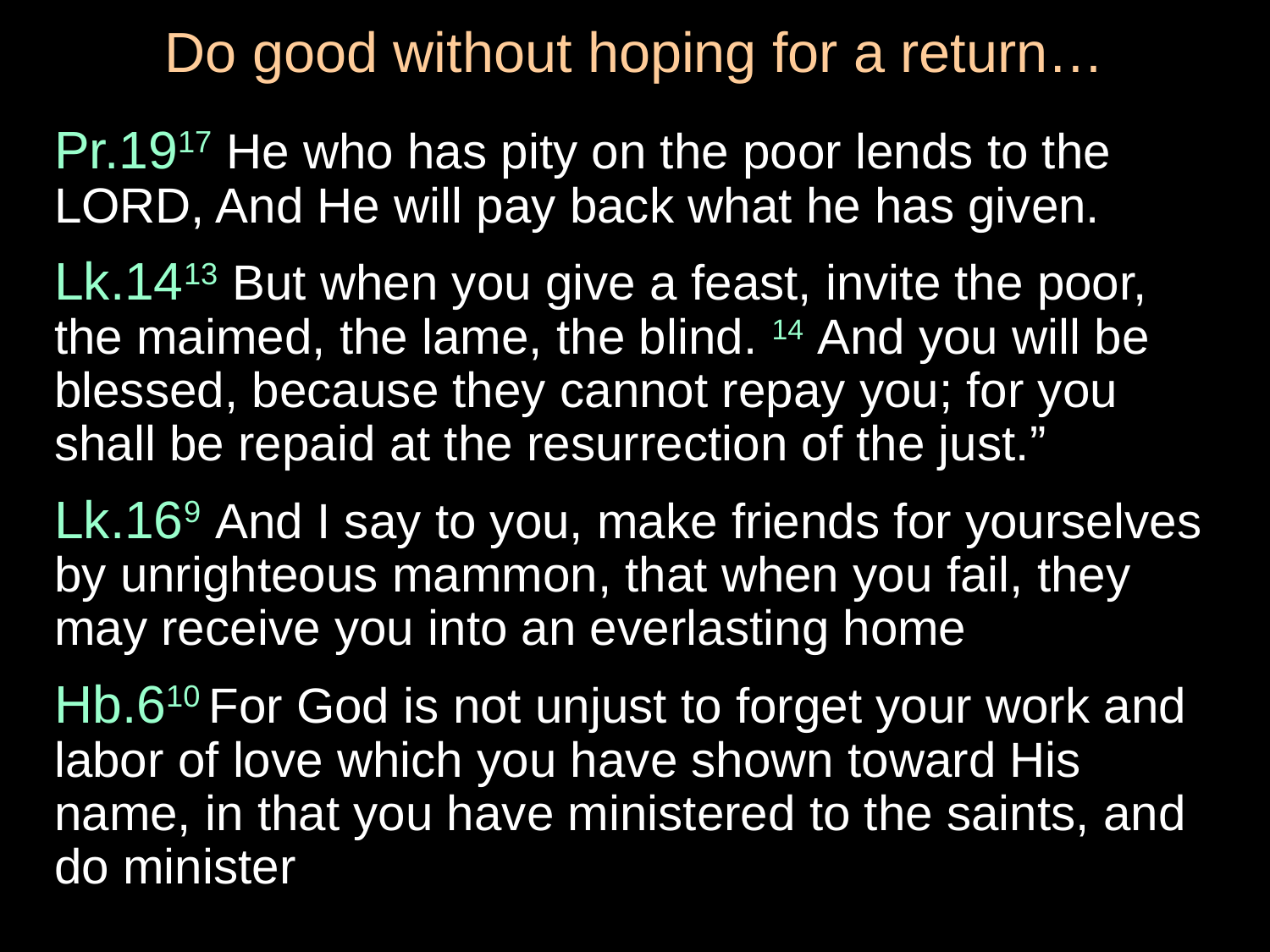

# Do good without hoping for a return…
Pr.1917 He who has pity on the poor lends to the LORD, And He will pay back what he has given.
Lk.1413 But when you give a feast, invite the poor, the maimed, the lame, the blind. 14 And you will be blessed, because they cannot repay you; for you shall be repaid at the resurrection of the just.”
Lk.169 And I say to you, make friends for yourselves by unrighteous mammon, that when you fail, they may receive you into an everlasting home
Hb.610 For God is not unjust to forget your work and labor of love which you have shown toward His name, in that you have ministered to the saints, and do minister